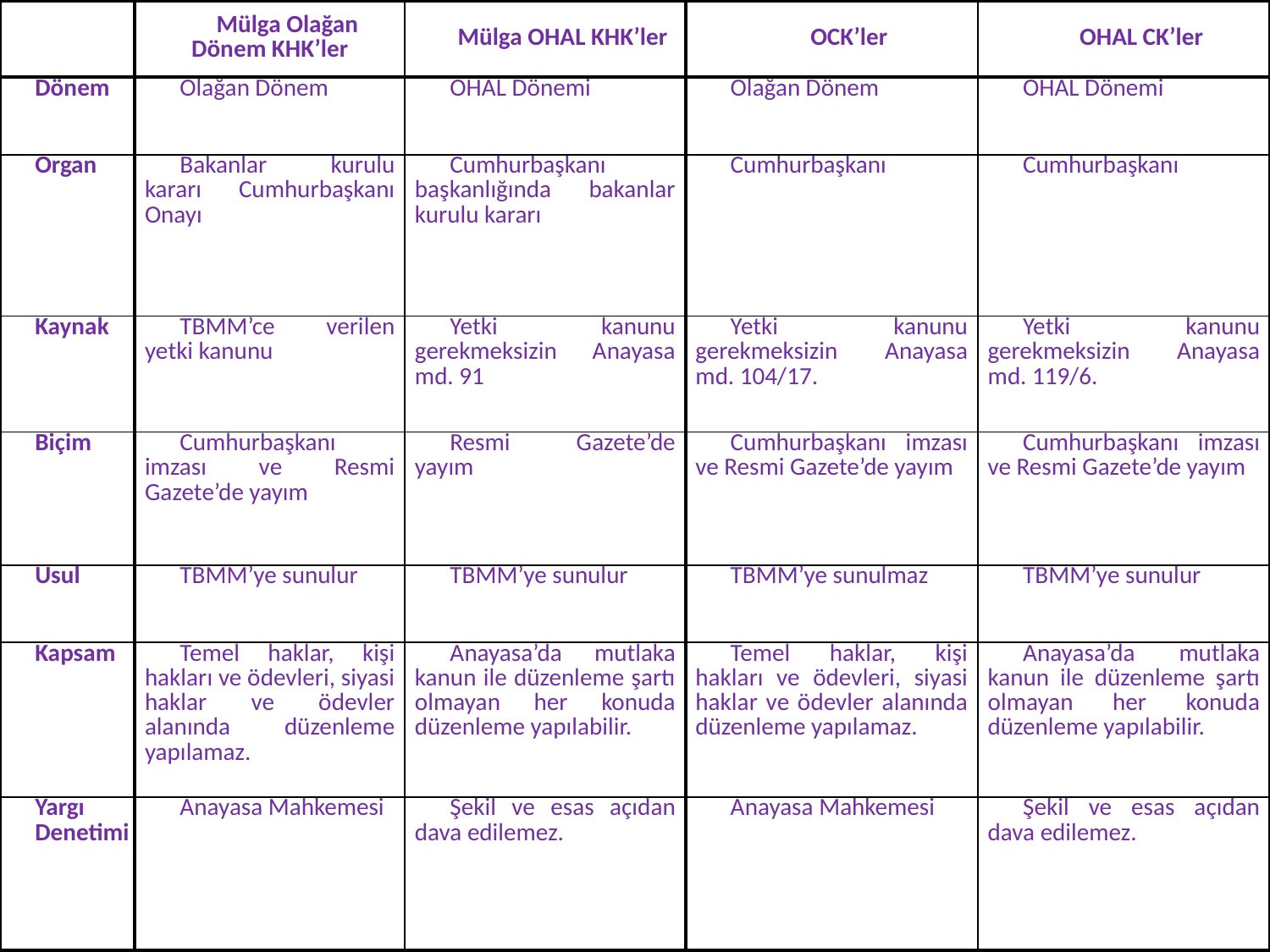

|  | Mülga Olağan Dönem KHK’ler | Mülga OHAL KHK’ler | OCK’ler | OHAL CK’ler |
| --- | --- | --- | --- | --- |
| Dönem | Olağan Dönem | OHAL Dönemi | Olağan Dönem | OHAL Dönemi |
| Organ | Bakanlar kurulu kararı Cumhurbaşkanı Onayı | Cumhurbaşkanı başkanlığında bakanlar kurulu kararı | Cumhurbaşkanı | Cumhurbaşkanı |
| Kaynak | TBMM’ce verilen yetki kanunu | Yetki kanunu gerekmeksizin Anayasa md. 91 | Yetki kanunu gerekmeksizin Anayasa md. 104/17. | Yetki kanunu gerekmeksizin Anayasa md. 119/6. |
| Biçim | Cumhurbaşkanı imzası ve Resmi Gazete’de yayım | Resmi Gazete’de yayım | Cumhurbaşkanı imzası ve Resmi Gazete’de yayım | Cumhurbaşkanı imzası ve Resmi Gazete’de yayım |
| Usul | TBMM’ye sunulur | TBMM’ye sunulur | TBMM’ye sunulmaz | TBMM’ye sunulur |
| Kapsam | Temel haklar, kişi hakları ve ödevleri, siyasi haklar ve ödevler alanında düzenleme yapılamaz. | Anayasa’da mutlaka kanun ile düzenleme şartı olmayan her konuda düzenleme yapılabilir. | Temel haklar, kişi hakları ve ödevleri, siyasi haklar ve ödevler alanında düzenleme yapılamaz. | Anayasa’da mutlaka kanun ile düzenleme şartı olmayan her konuda düzenleme yapılabilir. |
| Yargı Denetimi | Anayasa Mahkemesi | Şekil ve esas açıdan dava edilemez. | Anayasa Mahkemesi | Şekil ve esas açıdan dava edilemez. |